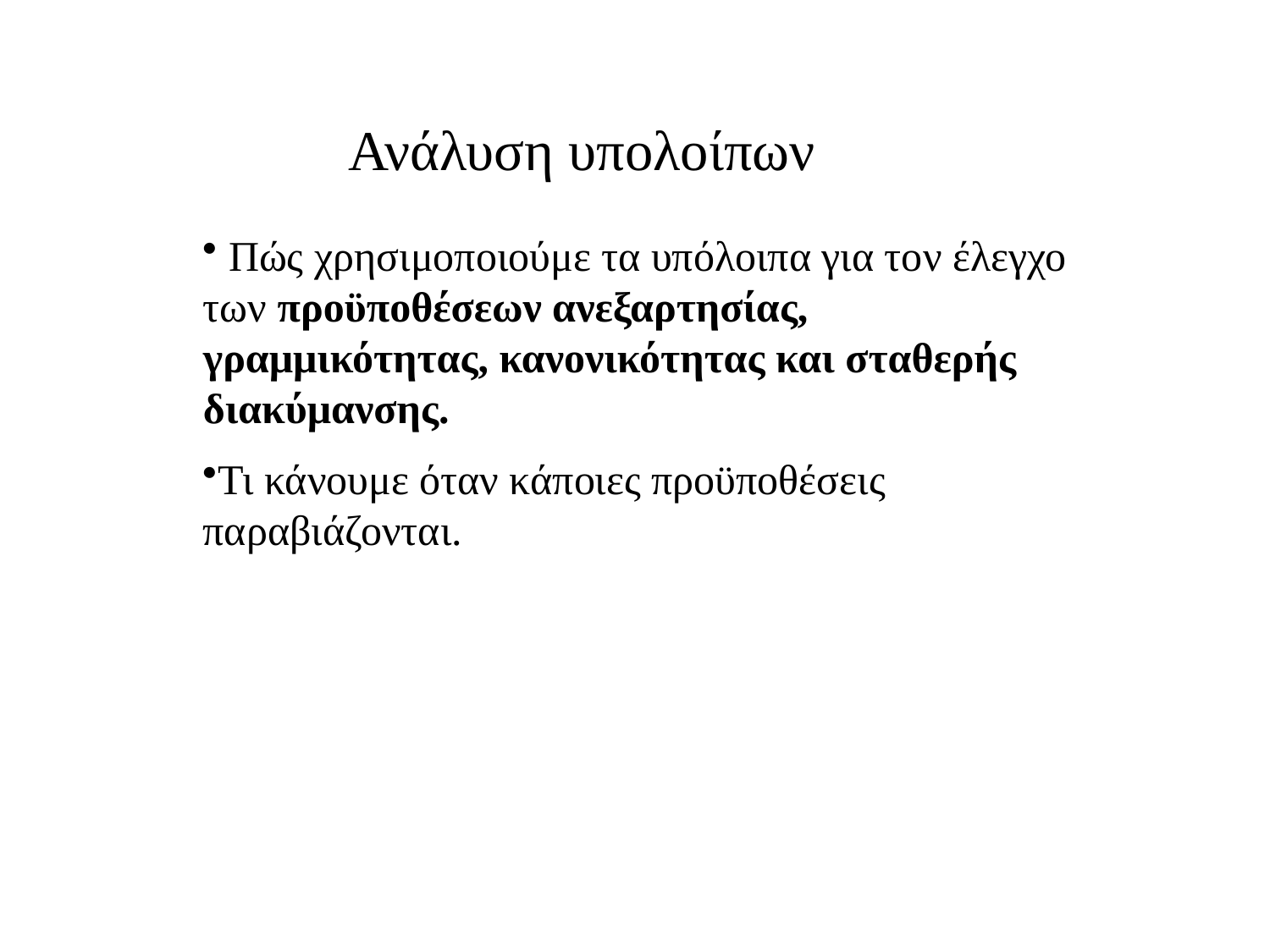

# Ανάλυση υπολοίπων
 Πώς χρησιμοποιούμε τα υπόλοιπα για τον έλεγχο των προϋποθέσεων ανεξαρτησίας, γραμμικότητας, κανονικότητας και σταθερής διακύμανσης.
Τι κάνουμε όταν κάποιες προϋποθέσεις παραβιάζονται.